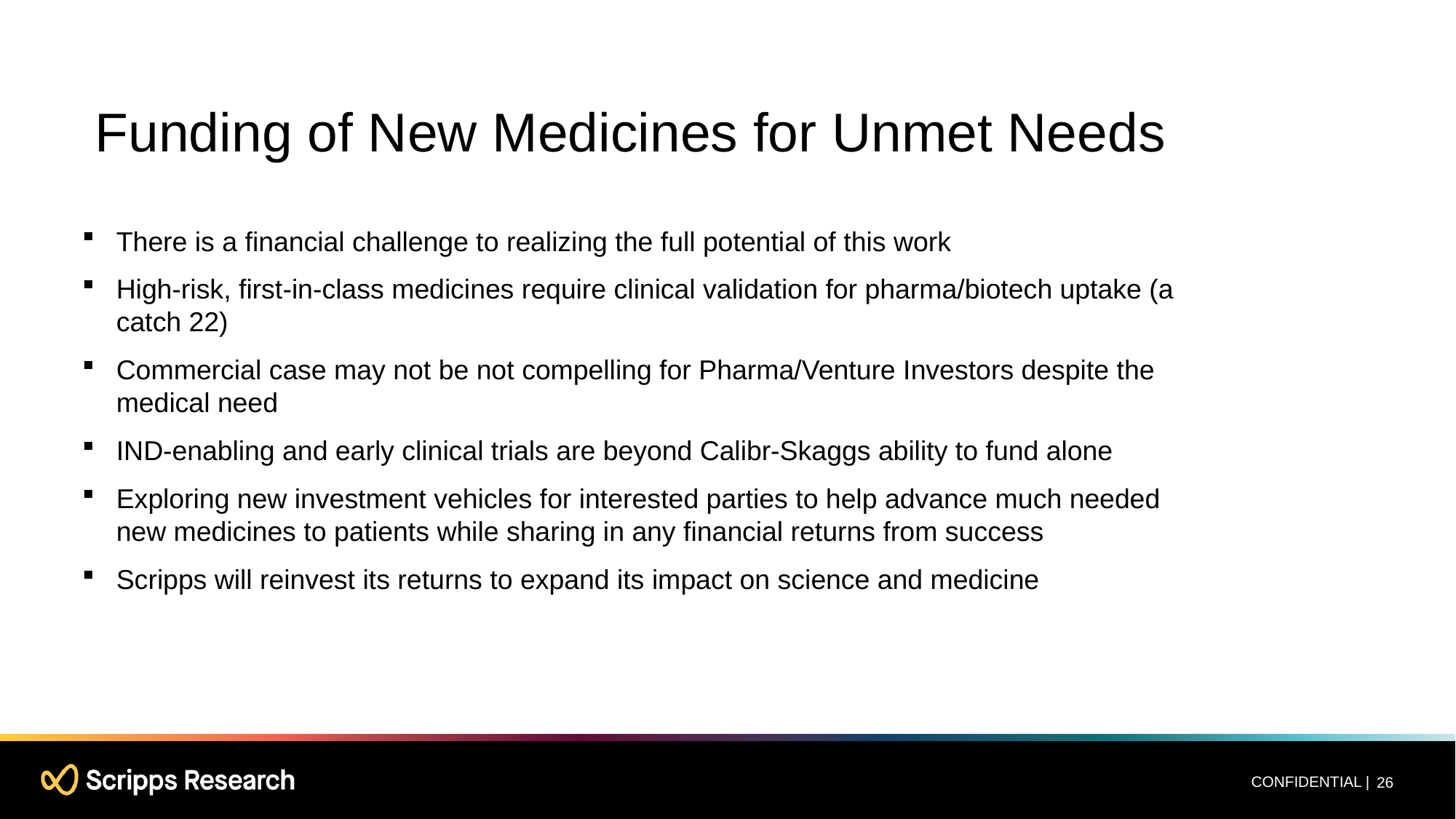

# Funding of New Medicines for Unmet Needs
There is a financial challenge to realizing the full potential of this work
High-risk, first-in-class medicines require clinical validation for pharma/biotech uptake (a catch 22)
Commercial case may not be not compelling for Pharma/Venture Investors despite the medical need
IND-enabling and early clinical trials are beyond Calibr-Skaggs ability to fund alone
Exploring new investment vehicles for interested parties to help advance much needed new medicines to patients while sharing in any financial returns from success
Scripps will reinvest its returns to expand its impact on science and medicine